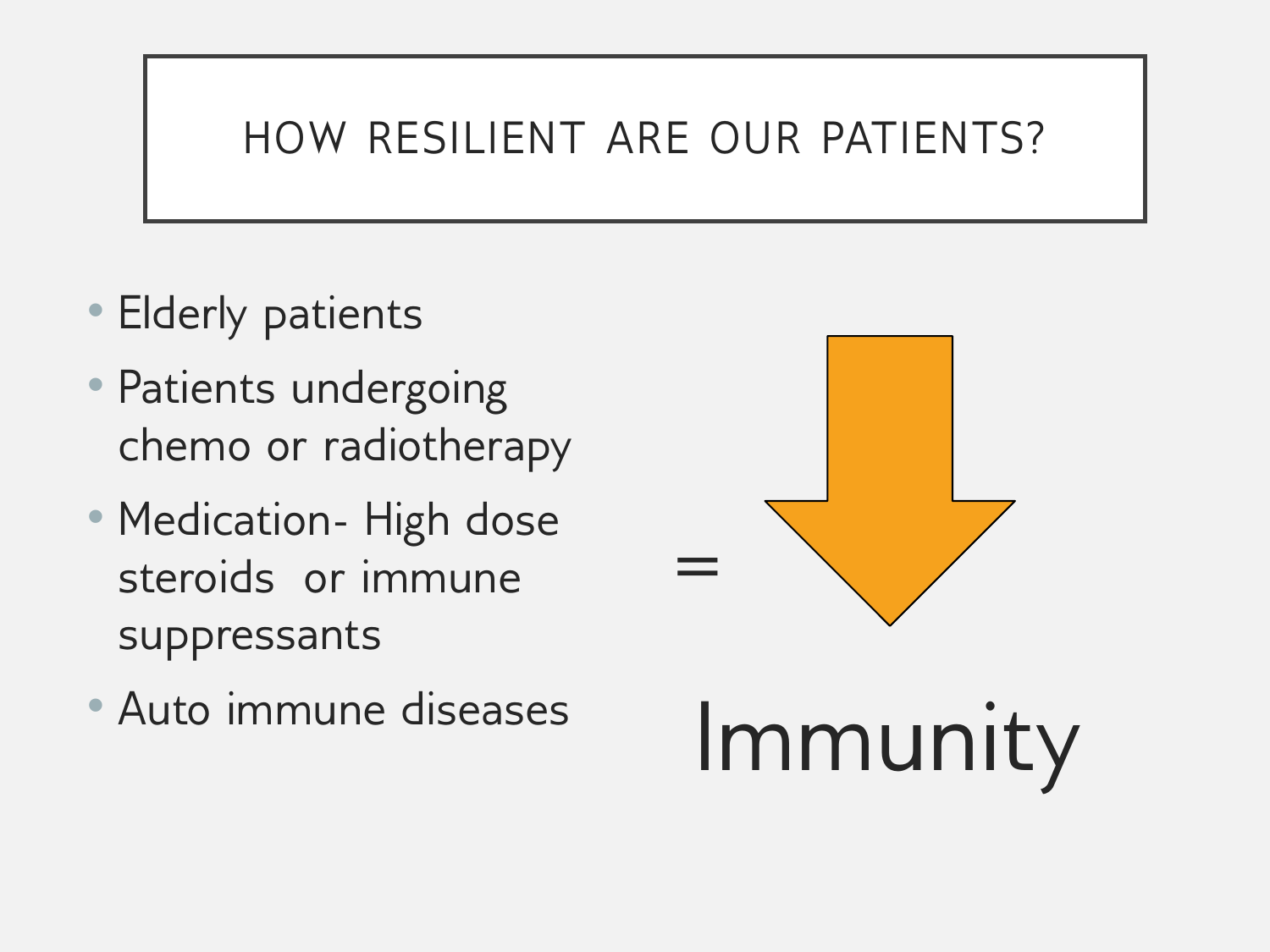

# How resilient are our patients?
Elderly patients
Patients undergoing chemo or radiotherapy
Medication- High dose steroids  or immune suppressants
Auto immune diseases

=

Immunity